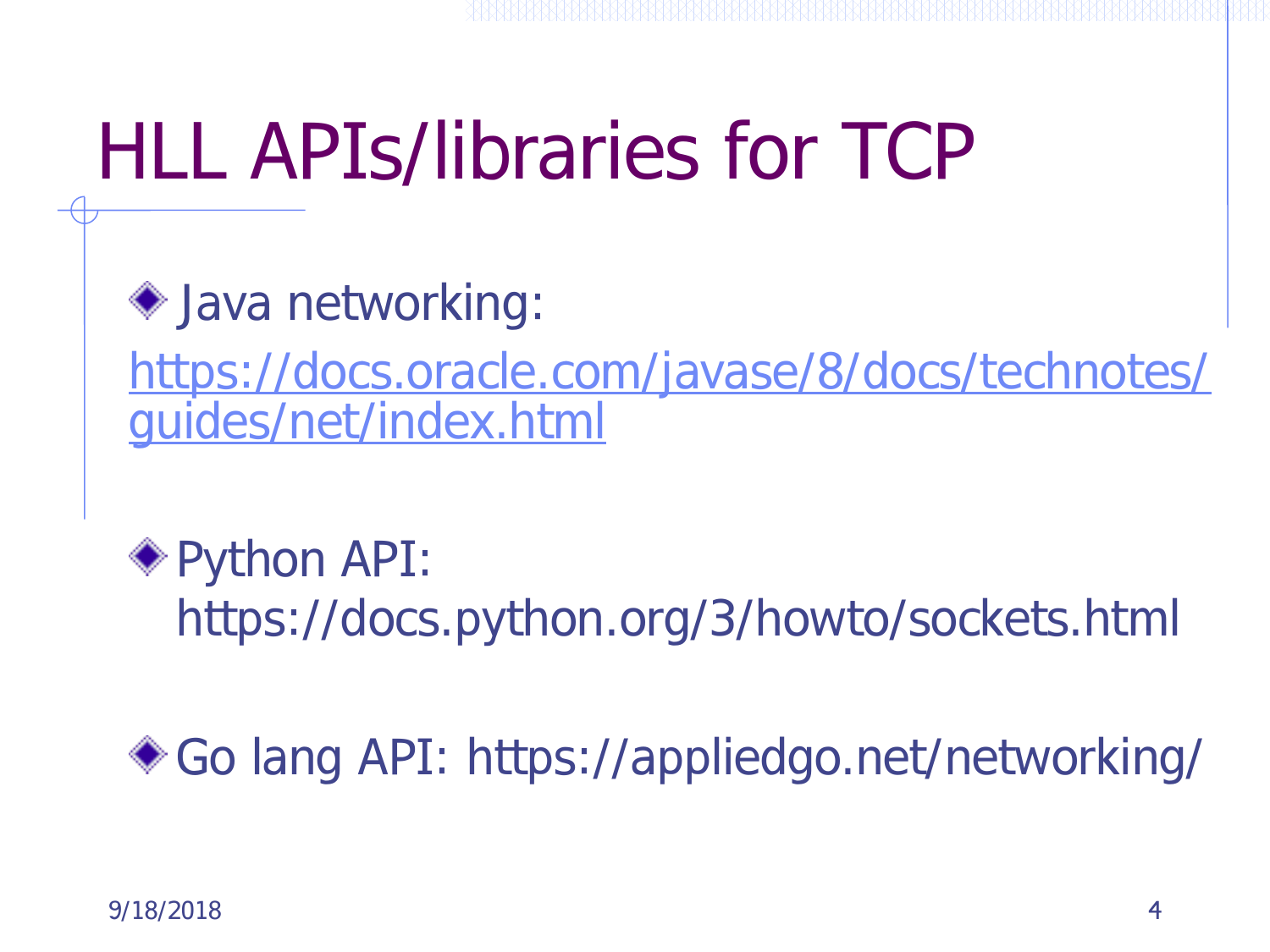

# HLL APIs/libraries for TCP
Java networking:
https://docs.oracle.com/javase/8/docs/technotes/guides/net/index.html

Python API: https://docs.python.org/3/howto/sockets.html

Go lang API: https://appliedgo.net/networking/
9/18/2018
4